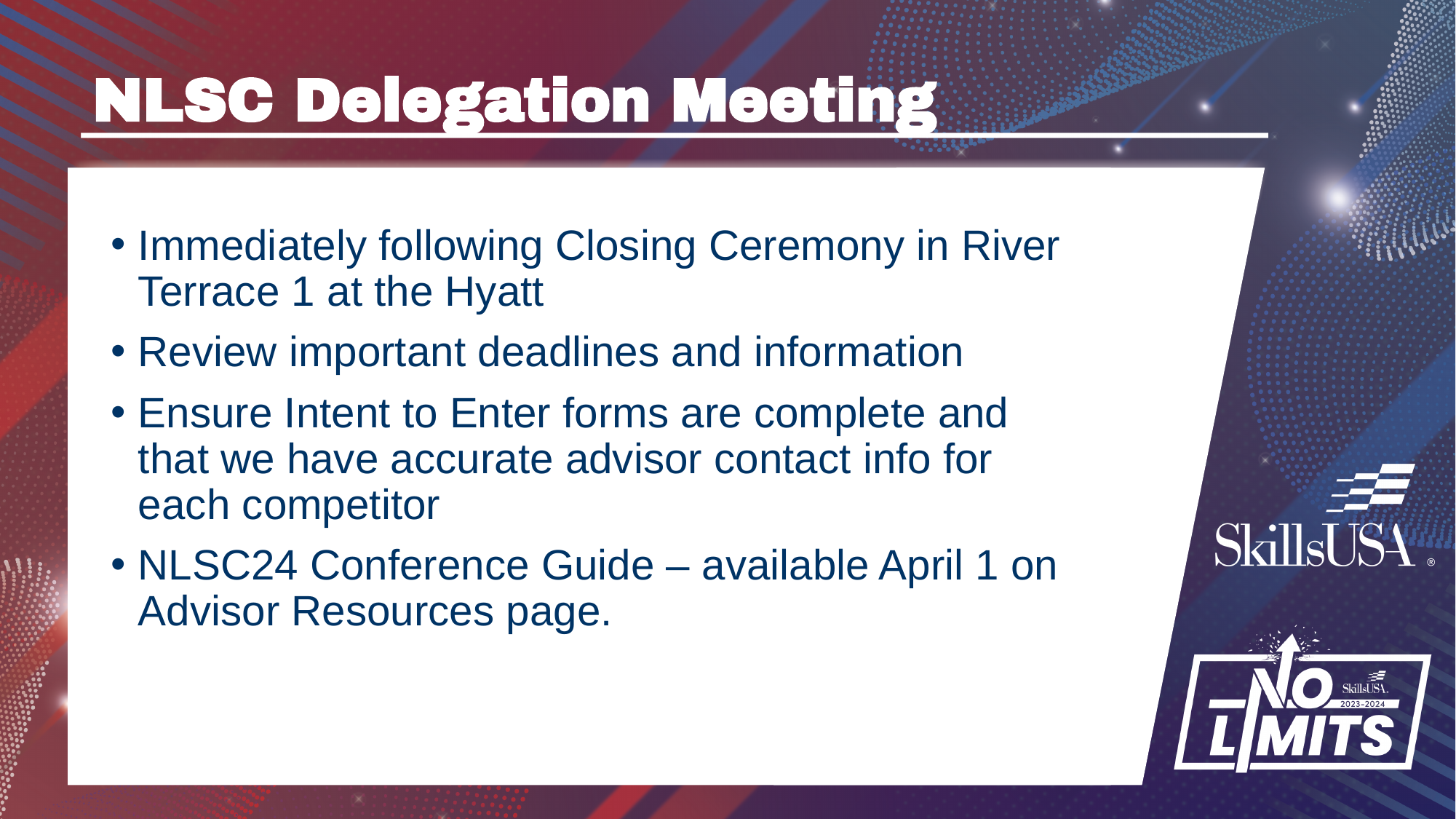

# NLSC Delegation Meeting
Immediately following Closing Ceremony in River Terrace 1 at the Hyatt
Review important deadlines and information
Ensure Intent to Enter forms are complete and that we have accurate advisor contact info for each competitor
NLSC24 Conference Guide – available April 1 on Advisor Resources page.